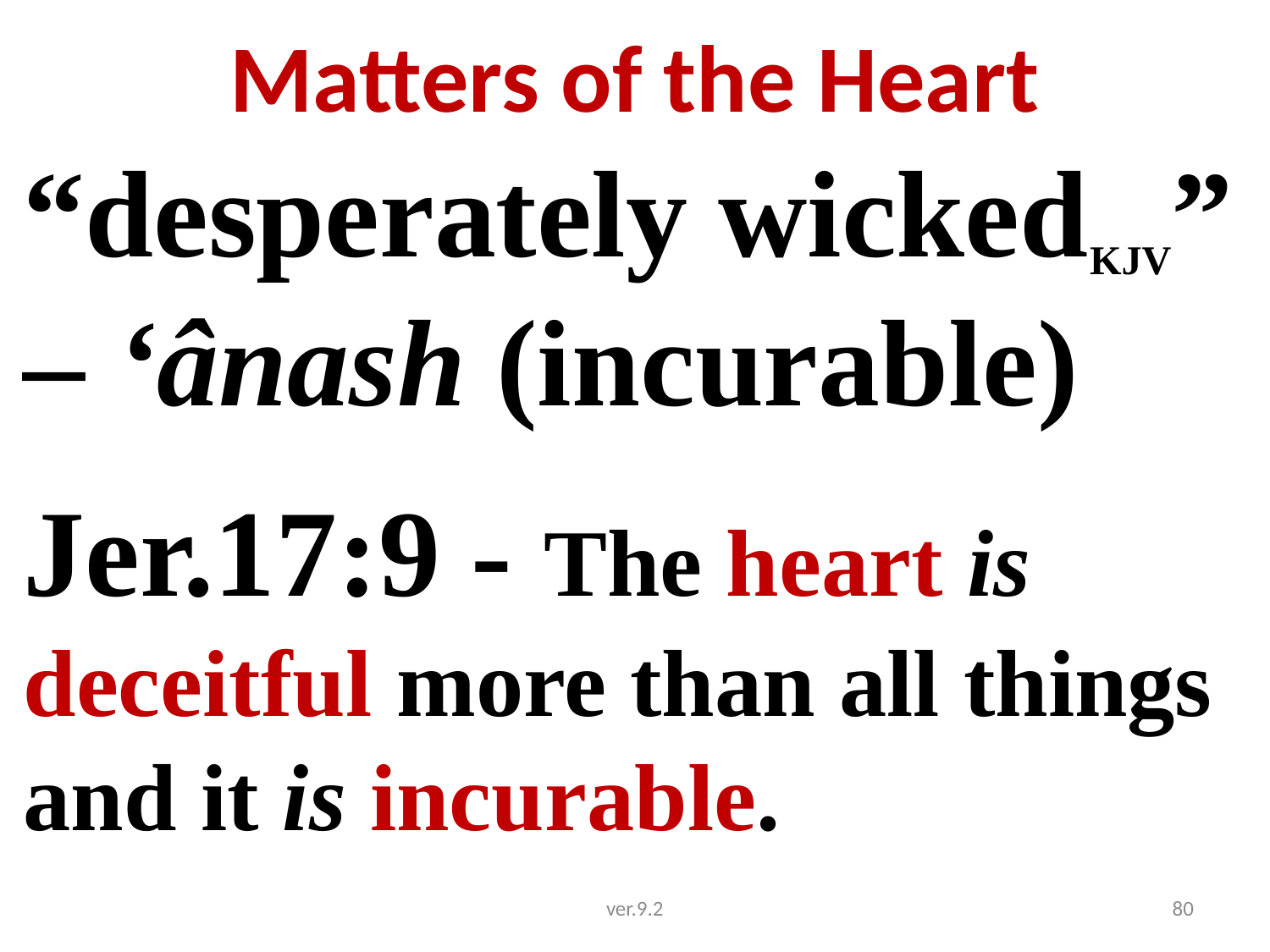

# Matters of the Heart
“desperately wickedKJV” – ‘ânash (incurable)
Jer.17:9 - The heart is deceitful more than all things and it is incurable.
ver.9.2
80